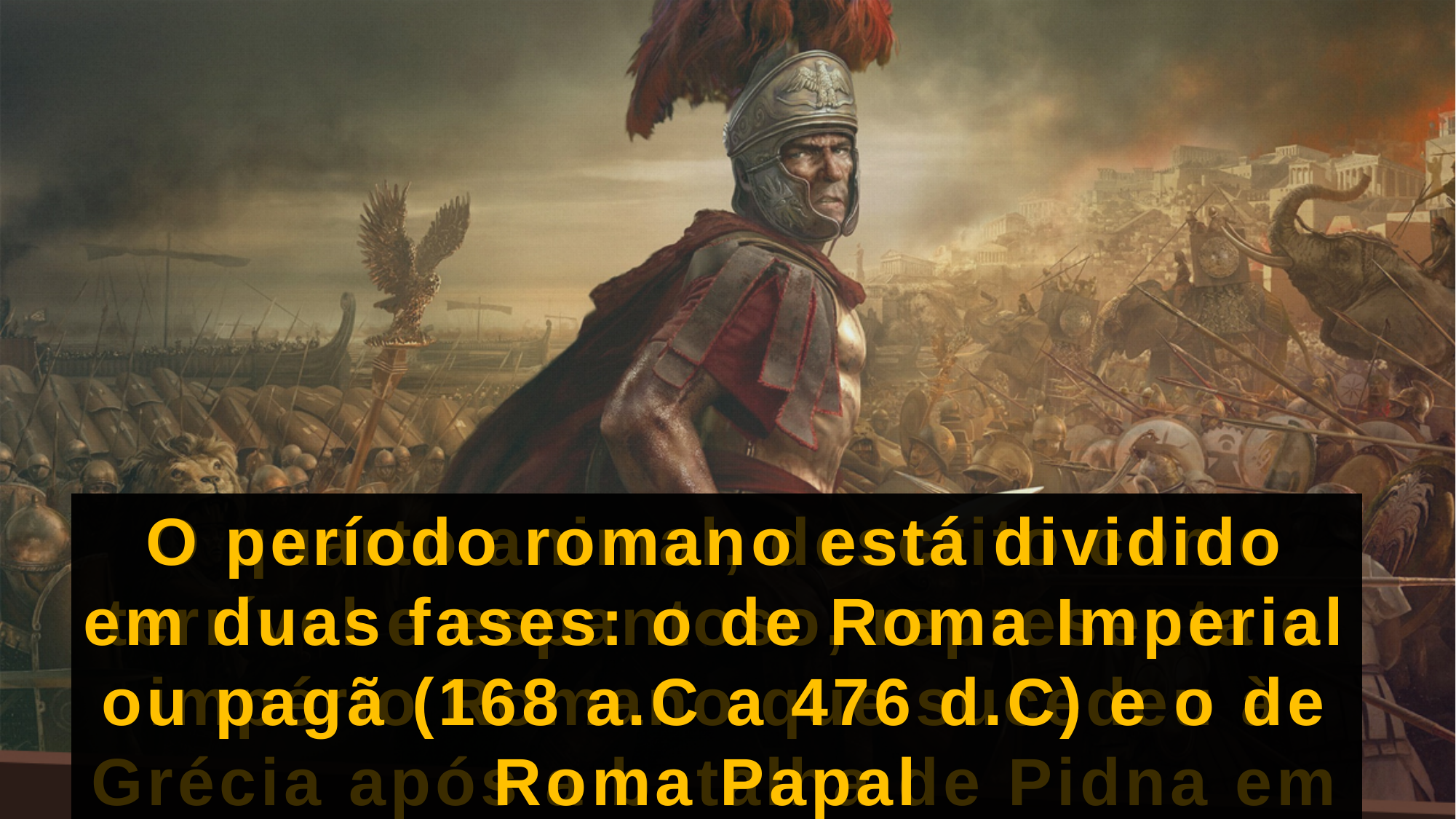

O quarto animal, descrito como terrível e espantoso, representa o império Romano que sucedeu à Grécia após a batalha de Pidna em 168 a.C.
O período romano está dividido em duas fases: o de Roma Imperial ou pagã (168 a.C a 476 d.C) e o de Roma Papal
(538 d.C – 1798 ).